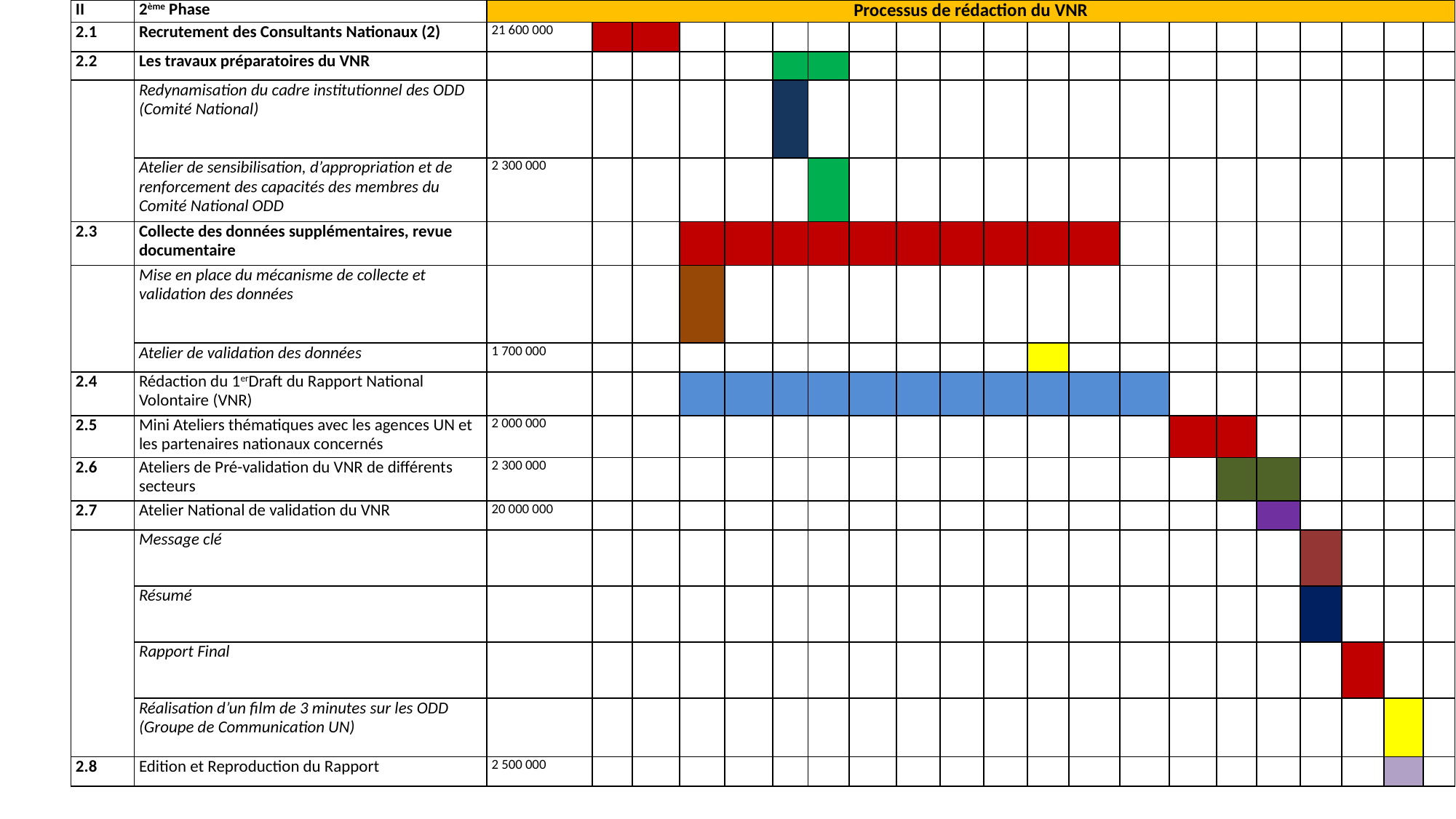

| II | 2ème Phase | Processus de rédaction du VNR |  |  |  |  |  |  |  |  |  |  |  |  |  |  |  |  |  |  |  |  |
| --- | --- | --- | --- | --- | --- | --- | --- | --- | --- | --- | --- | --- | --- | --- | --- | --- | --- | --- | --- | --- | --- | --- |
| 2.1 | Recrutement des Consultants Nationaux (2) | 21 600 000 |  |  |  |  |  |  |  |  |  |  |  |  |  |  |  |  |  |  |  |  |
| 2.2 | Les travaux préparatoires du VNR |  |  |  |  |  |  |  |  |  |  |  |  |  |  |  |  |  |  |  |  |  |
|  | Redynamisation du cadre institutionnel des ODD (Comité National) |  |  |  |  |  |  |  |  |  |  |  |  |  |  |  |  |  |  |  |  |  |
|  | Atelier de sensibilisation, d’appropriation et de renforcement des capacités des membres du Comité National ODD | 2 300 000 |  |  |  |  |  |  |  |  |  |  |  |  |  |  |  |  |  |  |  |  |
| 2.3 | Collecte des données supplémentaires, revue documentaire |  |  |  |  |  |  |  |  |  |  |  |  |  |  |  |  |  |  |  |  |  |
|  | Mise en place du mécanisme de collecte et validation des données |  |  |  |  |  |  |  |  |  |  |  |  |  |  |  |  |  |  |  |  |  |
|  | Atelier de validation des données | 1 700 000 |  |  |  |  |  |  |  |  |  |  |  |  |  |  |  |  |  |  |  |  |
| 2.4 | Rédaction du 1erDraft du Rapport National Volontaire (VNR) |  |  |  |  |  |  |  |  |  |  |  |  |  |  |  |  |  |  |  |  |  |
| 2.5 | Mini Ateliers thématiques avec les agences UN et les partenaires nationaux concernés | 2 000 000 |  |  |  |  |  |  |  |  |  |  |  |  |  |  |  |  |  |  |  |  |
| 2.6 | Ateliers de Pré-validation du VNR de différents secteurs | 2 300 000 |  |  |  |  |  |  |  |  |  |  |  |  |  |  |  |  |  |  |  |  |
| 2.7 | Atelier National de validation du VNR | 20 000 000 |  |  |  |  |  |  |  |  |  |  |  |  |  |  |  |  |  |  |  |  |
|  | Message clé |  |  |  |  |  |  |  |  |  |  |  |  |  |  |  |  |  |  |  |  |  |
|  | Résumé |  |  |  |  |  |  |  |  |  |  |  |  |  |  |  |  |  |  |  |  |  |
|  | Rapport Final |  |  |  |  |  |  |  |  |  |  |  |  |  |  |  |  |  |  |  |  |  |
|  | Réalisation d’un film de 3 minutes sur les ODD (Groupe de Communication UN) |  |  |  |  |  |  |  |  |  |  |  |  |  |  |  |  |  |  |  |  |  |
| 2.8 | Edition et Reproduction du Rapport | 2 500 000 |  |  |  |  |  |  |  |  |  |  |  |  |  |  |  |  |  |  |  |  |